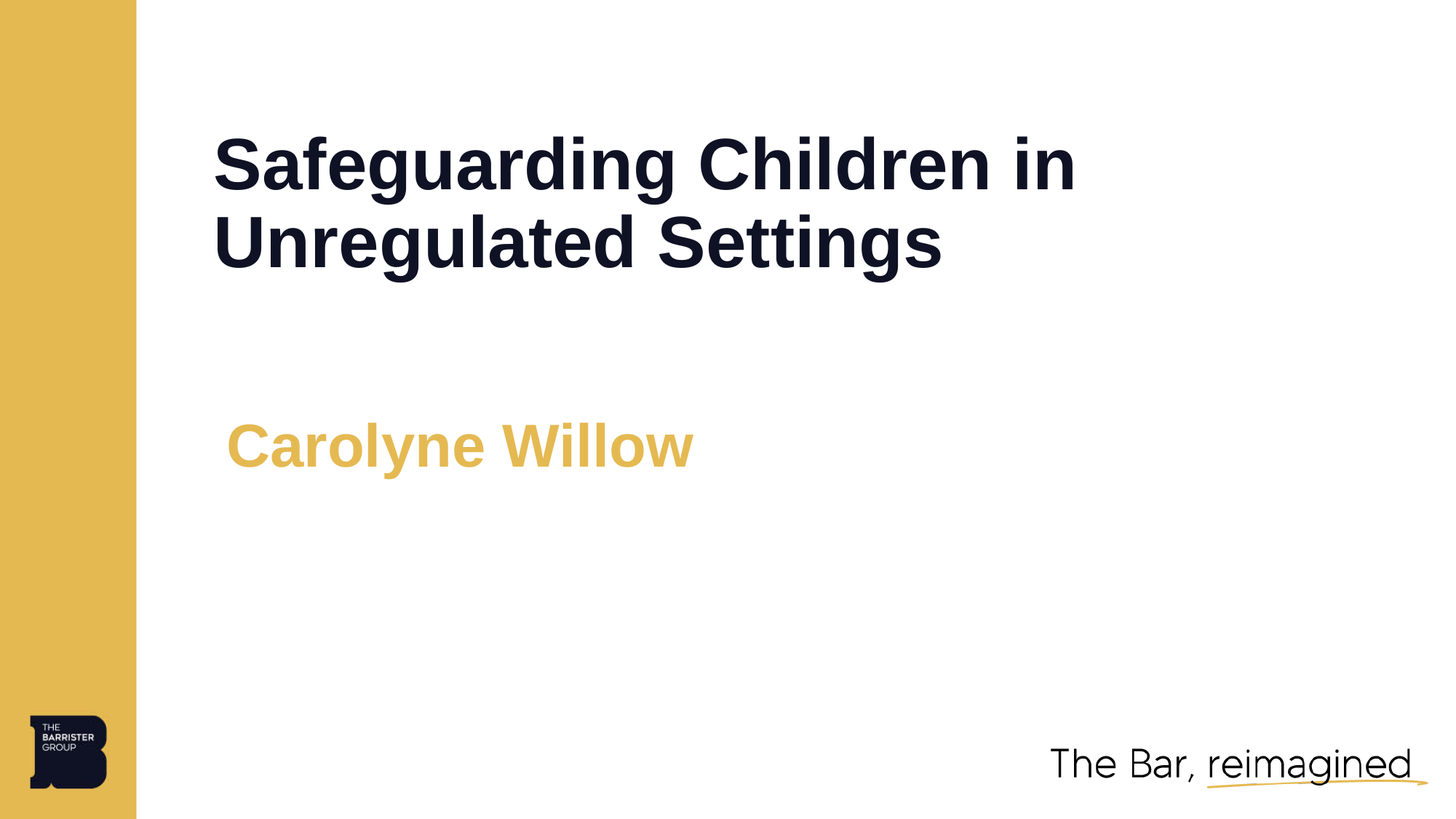

# Safeguarding Children in Unregulated Settings
Carolyne Willow